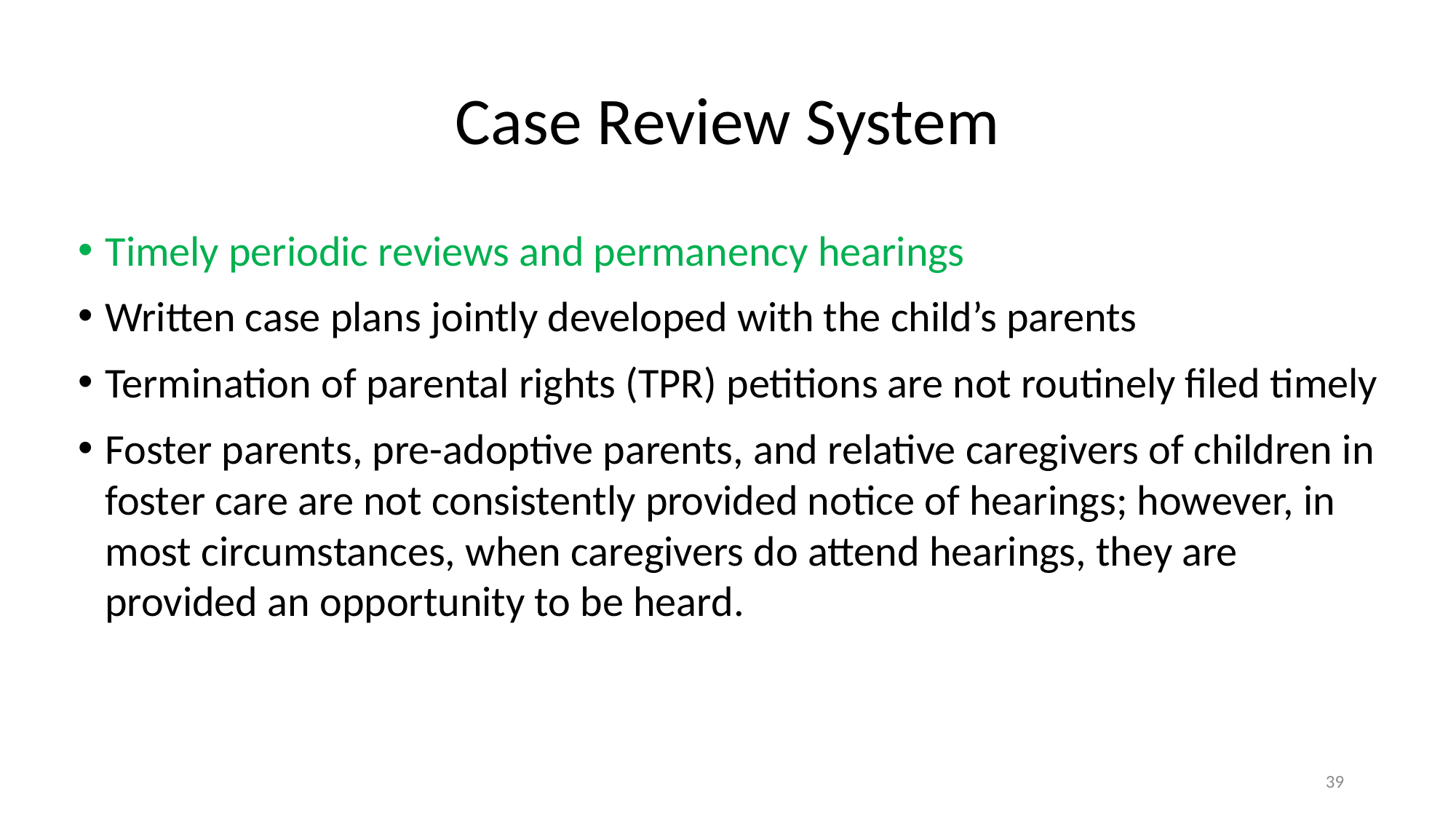

# Case Review System
Timely periodic reviews and permanency hearings
Written case plans jointly developed with the child’s parents
Termination of parental rights (TPR) petitions are not routinely filed timely
Foster parents, pre-adoptive parents, and relative caregivers of children in foster care are not consistently provided notice of hearings; however, in most circumstances, when caregivers do attend hearings, they are provided an opportunity to be heard.
39